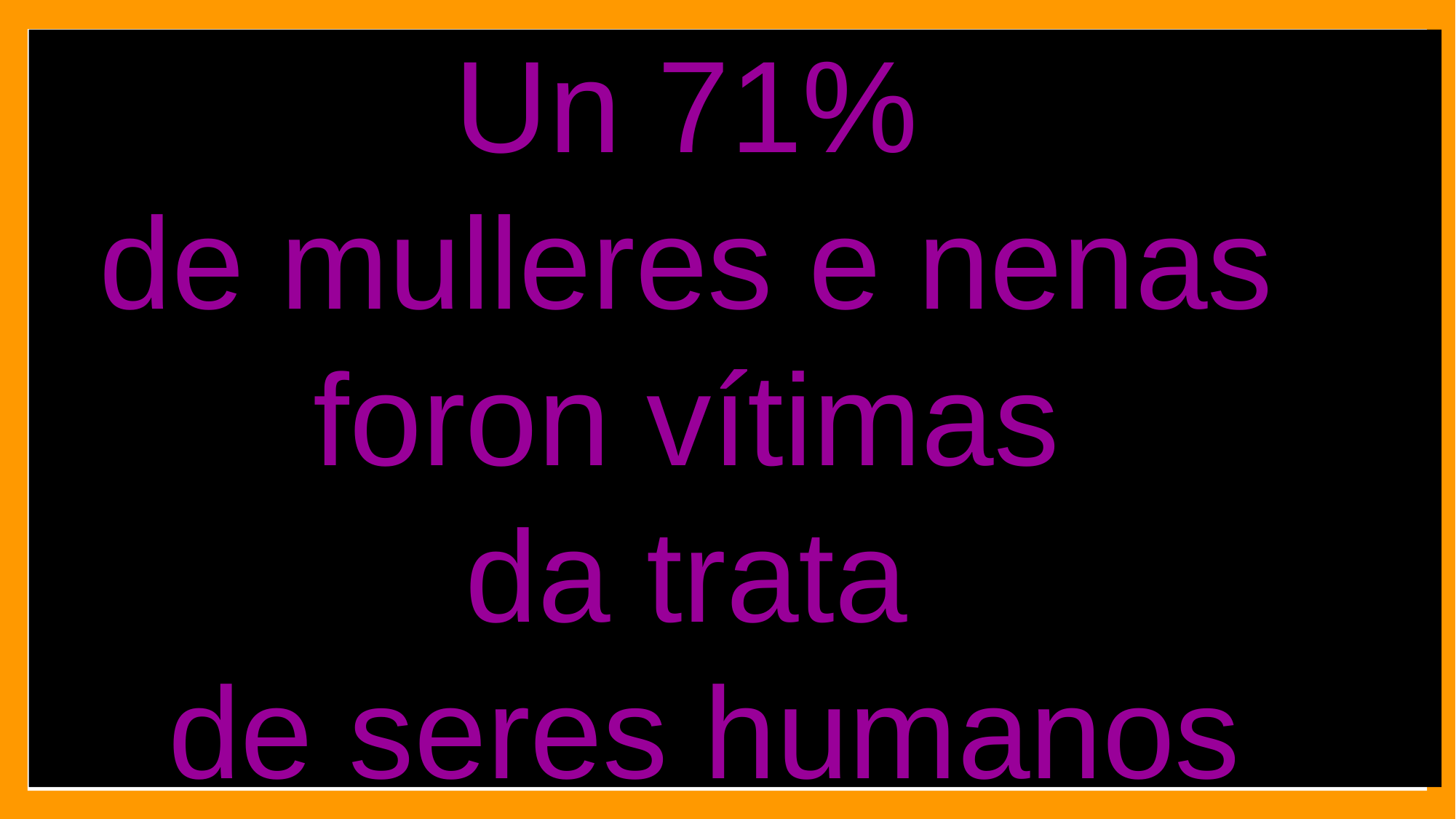

Un 71%
de mulleres e nenas
foron vítimas
da trata
de seres humanos